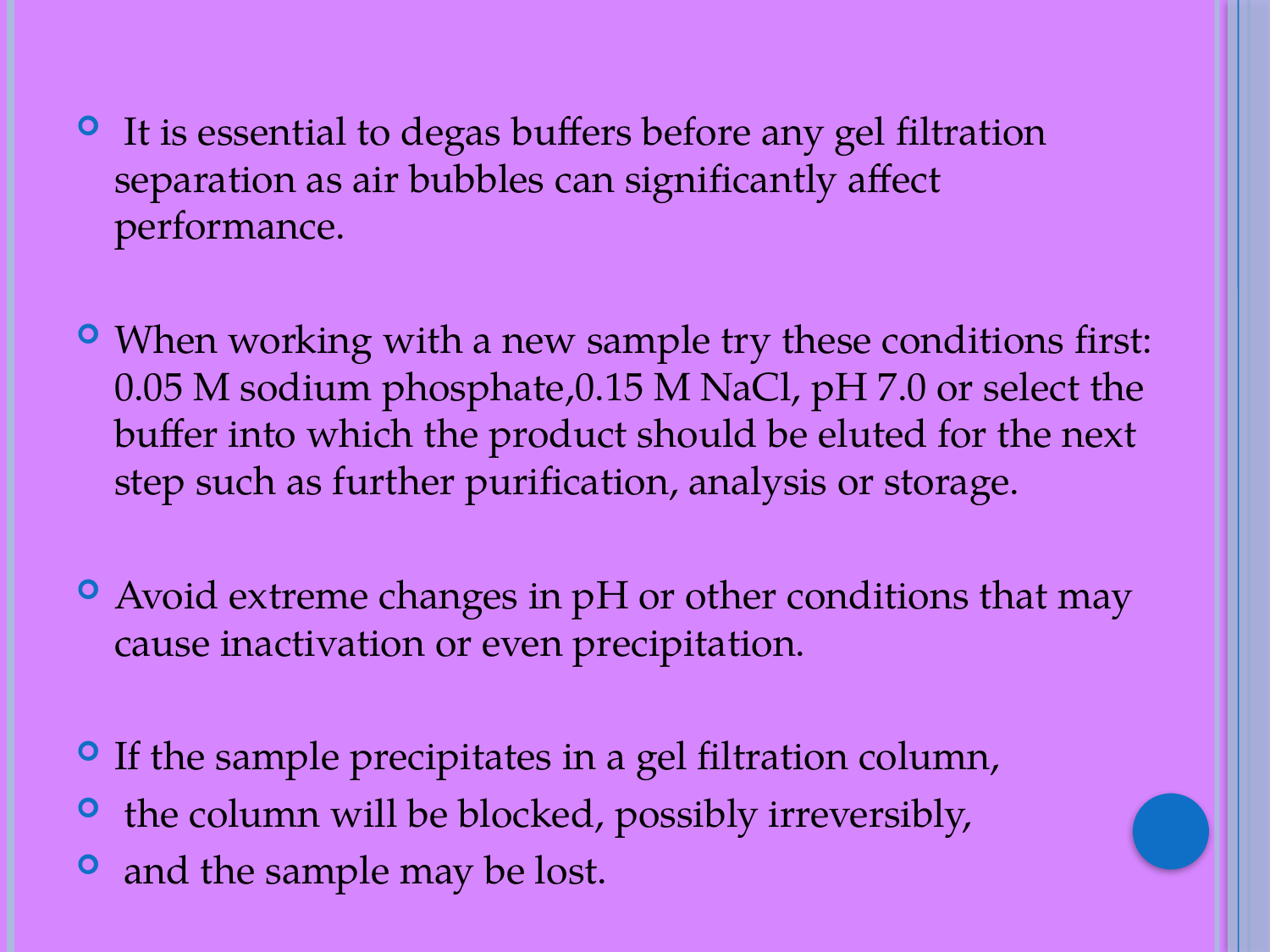

It is essential to degas buffers before any gel filtration separation as air bubbles can significantly affect performance.

When working with a new sample try these conditions first: 0.05 M sodium phosphate,0.15 M NaCl, pH 7.0 or select the buffer into which the product should be eluted for the next step such as further purification, analysis or storage.

Avoid extreme changes in pH or other conditions that may cause inactivation or even precipitation.

If the sample precipitates in a gel filtration column,
 the column will be blocked, possibly irreversibly,
 and the sample may be lost.